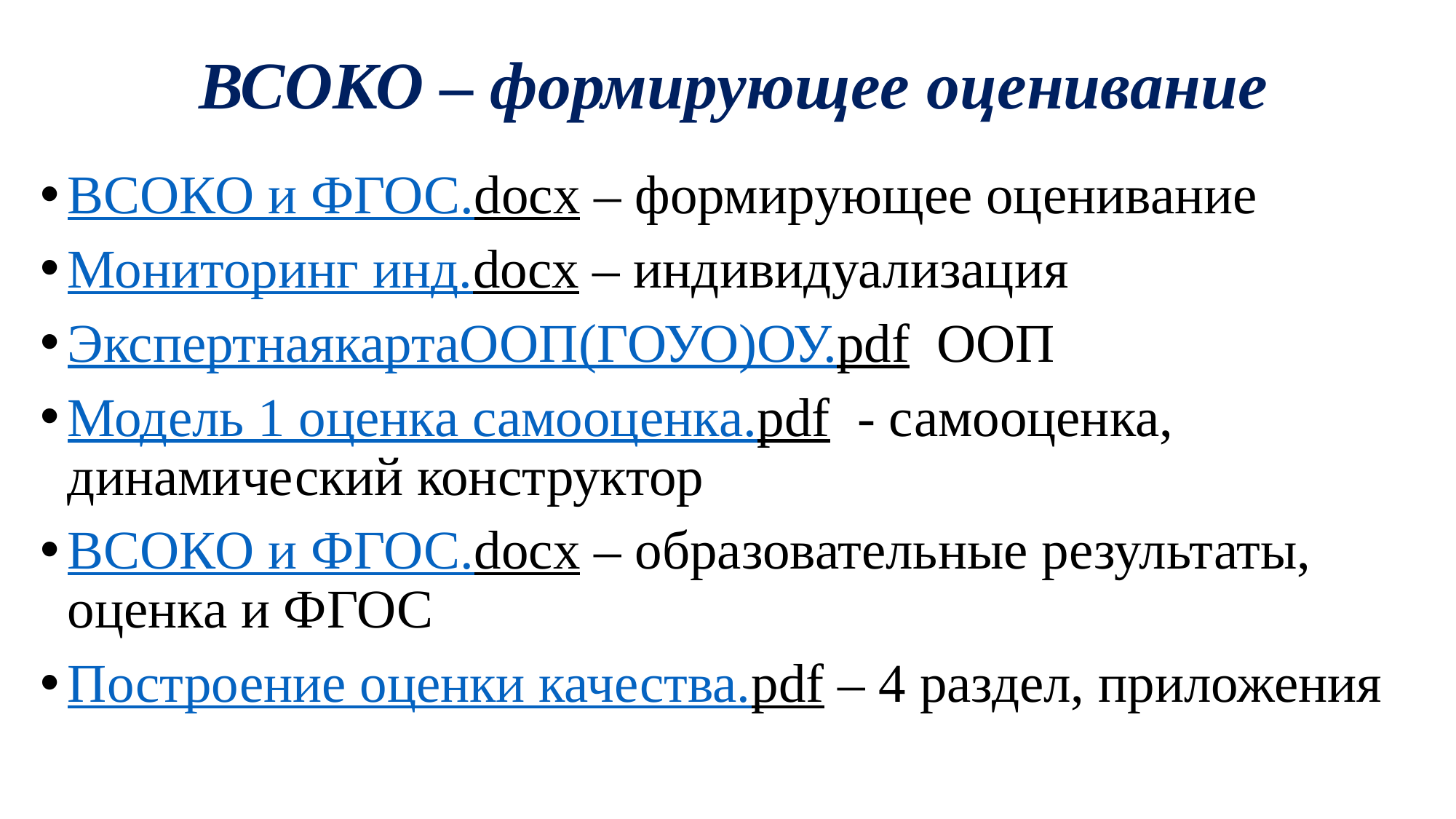

# ВСОКО – формирующее оценивание
ВСОКО и ФГОС.docx – формирующее оценивание
Мониторинг инд.docx – индивидуализация
ЭкспертнаякартаООП(ГОУО)ОУ.pdf  ООП
Модель 1 оценка самооценка.pdf  - самооценка, динамический конструктор
ВСОКО и ФГОС.docx – образовательные результаты, оценка и ФГОС
Построение оценки качества.pdf – 4 раздел, приложения